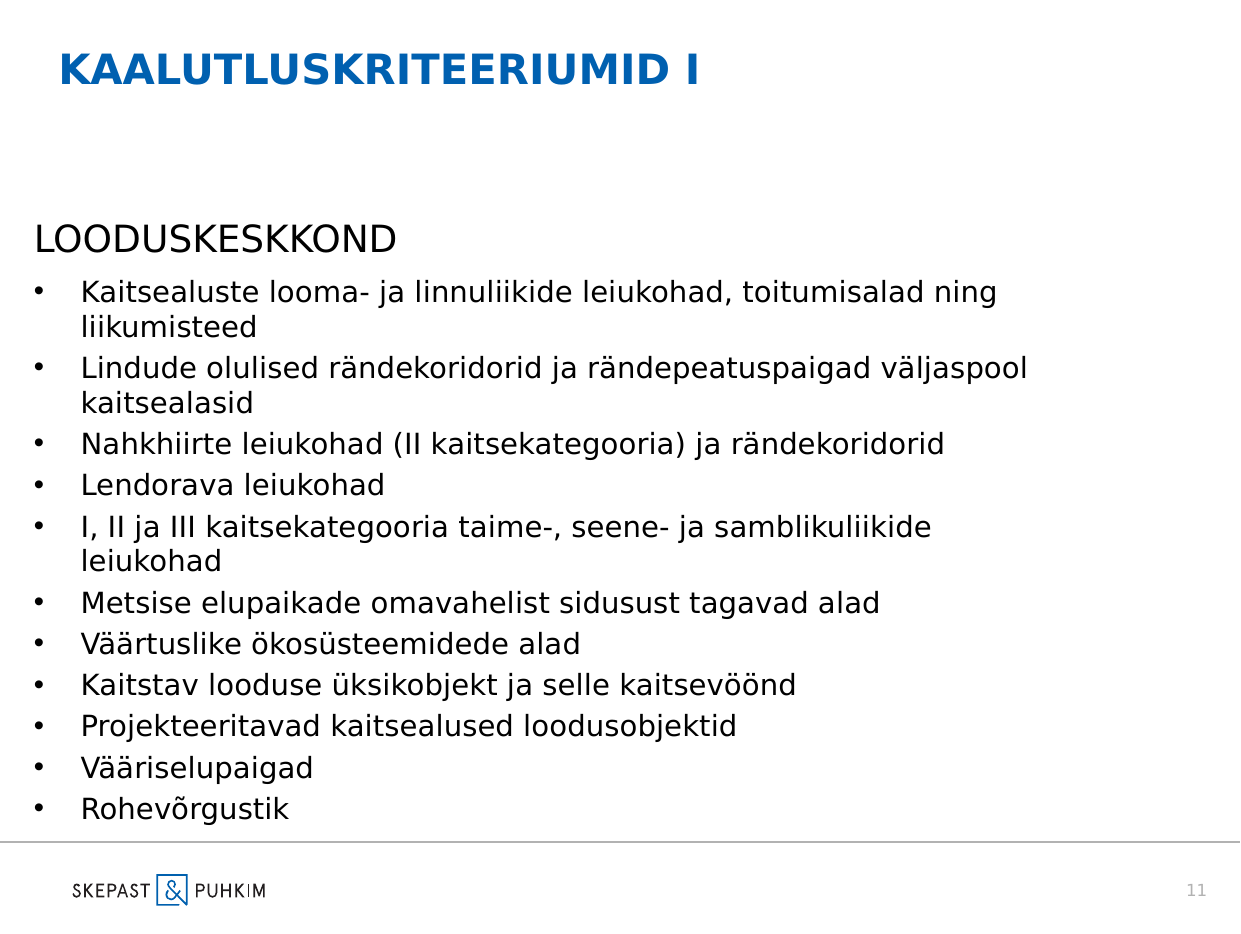

# Kaalutluskriteeriumid I
LOODUSKESKKOND
Kaitsealuste looma- ja linnuliikide leiukohad, toitumisalad ning liikumisteed
Lindude olulised rändekoridorid ja rändepeatuspaigad väljaspool kaitsealasid
Nahkhiirte leiukohad (II kaitsekategooria) ja rändekoridorid
Lendorava leiukohad
I, II ja III kaitsekategooria taime-, seene- ja samblikuliikide leiukohad
Metsise elupaikade omavahelist sidusust tagavad alad
Väärtuslike ökosüsteemidede alad
Kaitstav looduse üksikobjekt ja selle kaitsevöönd
Projekteeritavad kaitsealused loodusobjektid
Vääriselupaigad
Rohevõrgustik

11